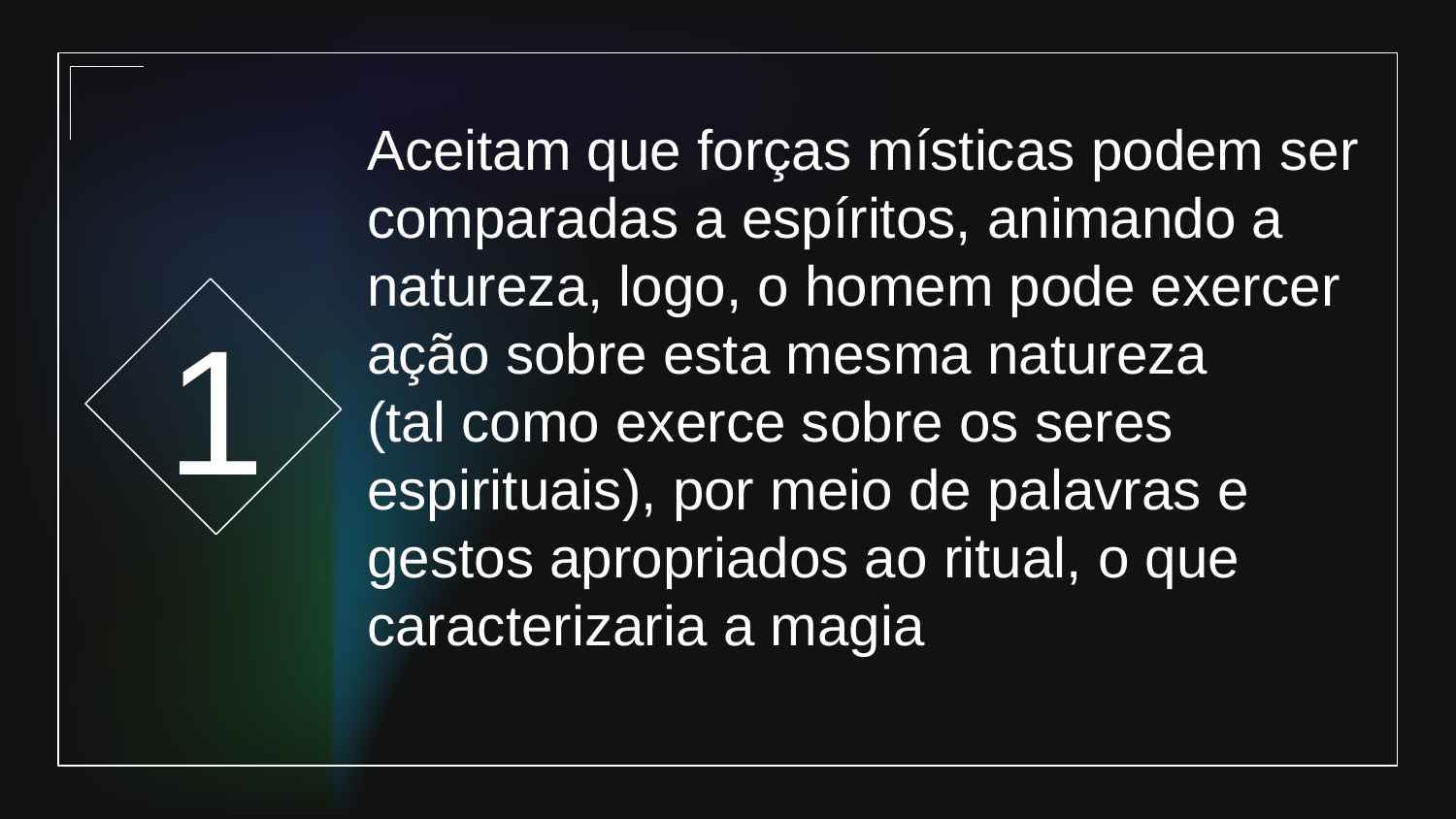

1
# Aceitam que forças místicas podem ser comparadas a espíritos, animando a natureza, logo, o homem pode exercer ação sobre esta mesma natureza (tal como exerce sobre os seres espirituais), por meio de palavras e gestos apropriados ao ritual, o que caracterizaria a magia